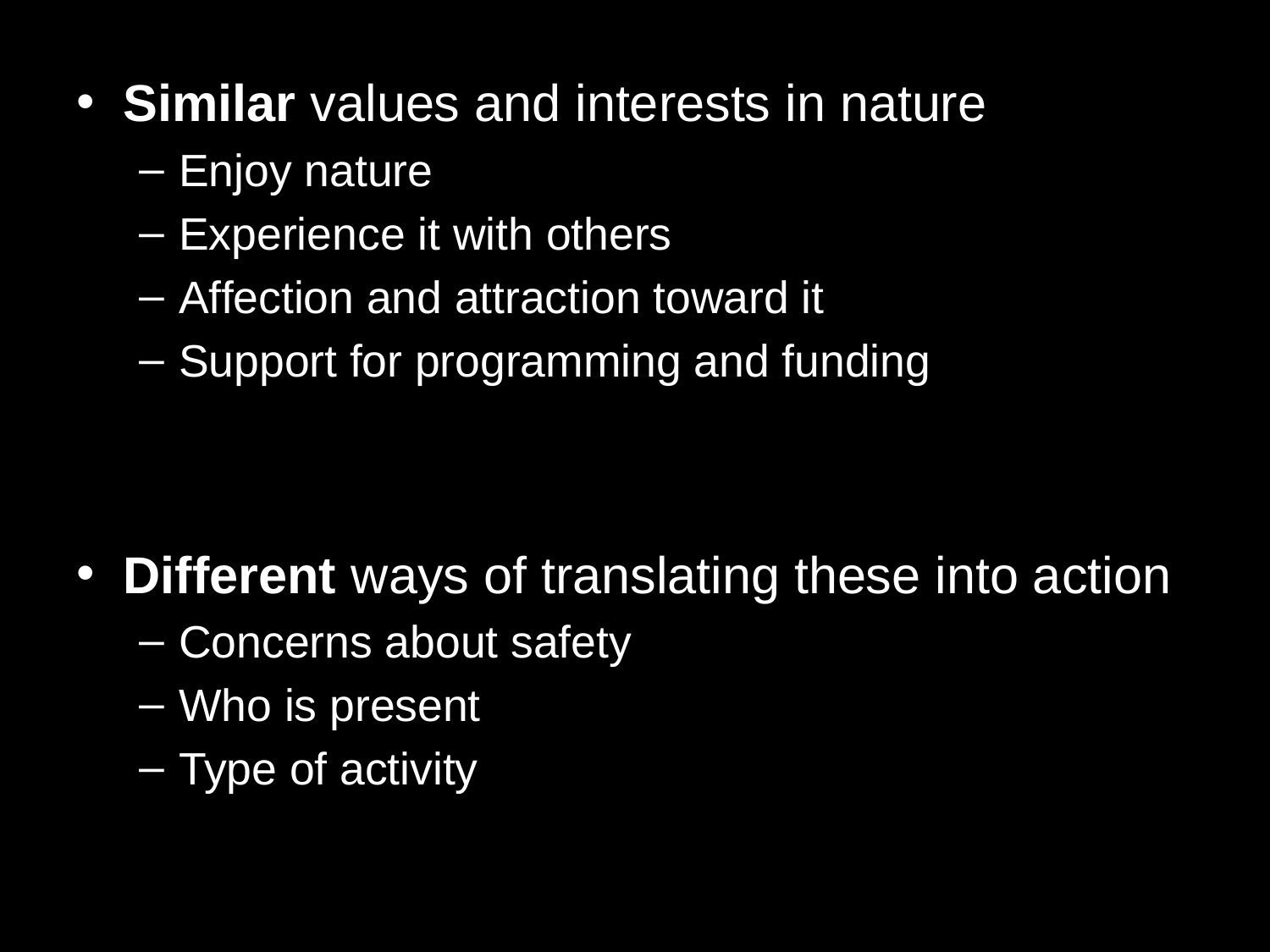

Similar values and interests in nature
Enjoy nature
Experience it with others
Affection and attraction toward it
Support for programming and funding

Different ways of translating these into action
Concerns about safety
Who is present
Type of activity